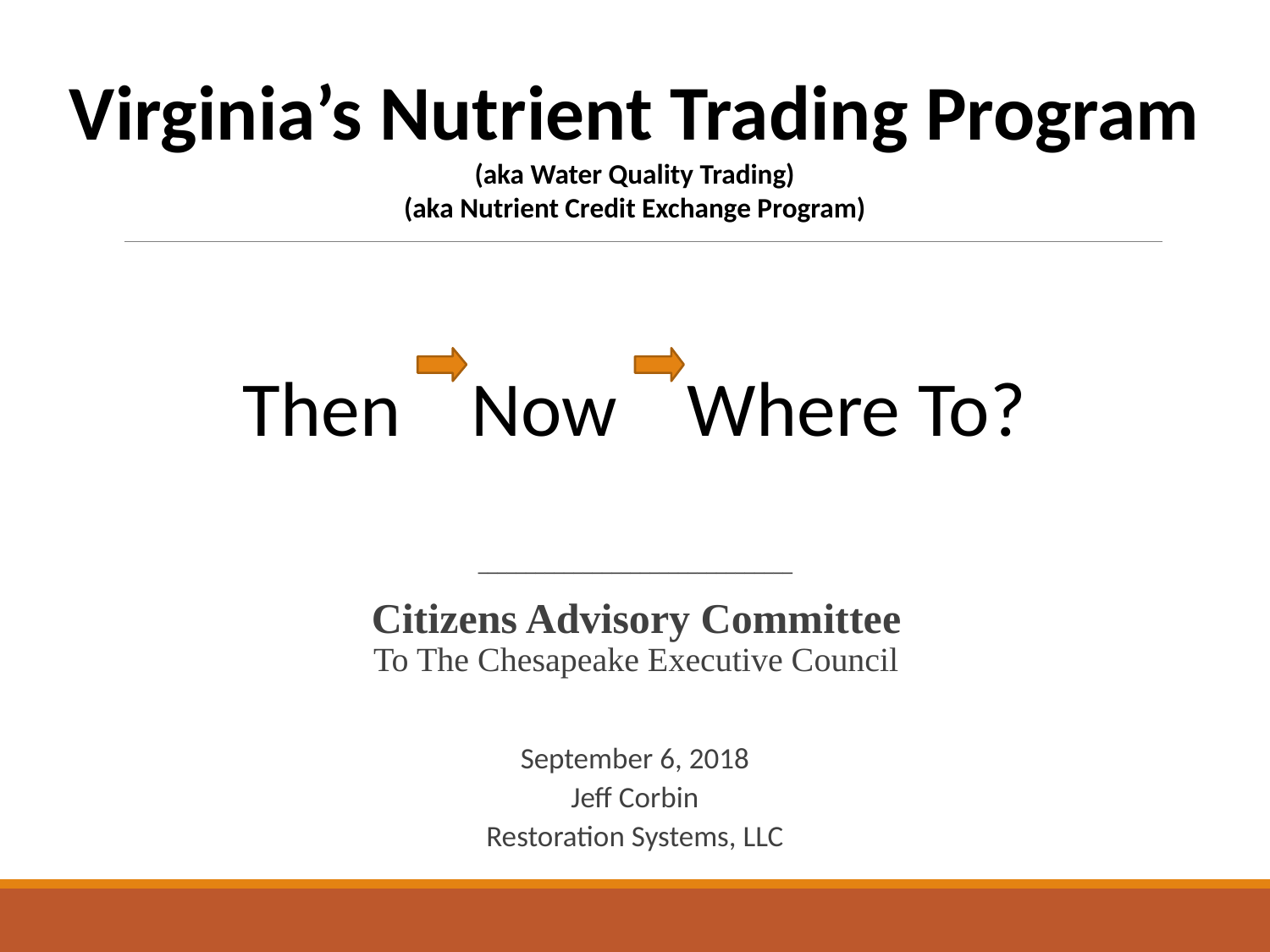

#
Virginia’s Nutrient Trading Program
(aka Water Quality Trading)
(aka Nutrient Credit Exchange Program)
Then    Now    Where To?

_________________________________

Citizens Advisory Committee
To The Chesapeake Executive Council

September 6, 2018
Jeff Corbin
Restoration Systems, LLC